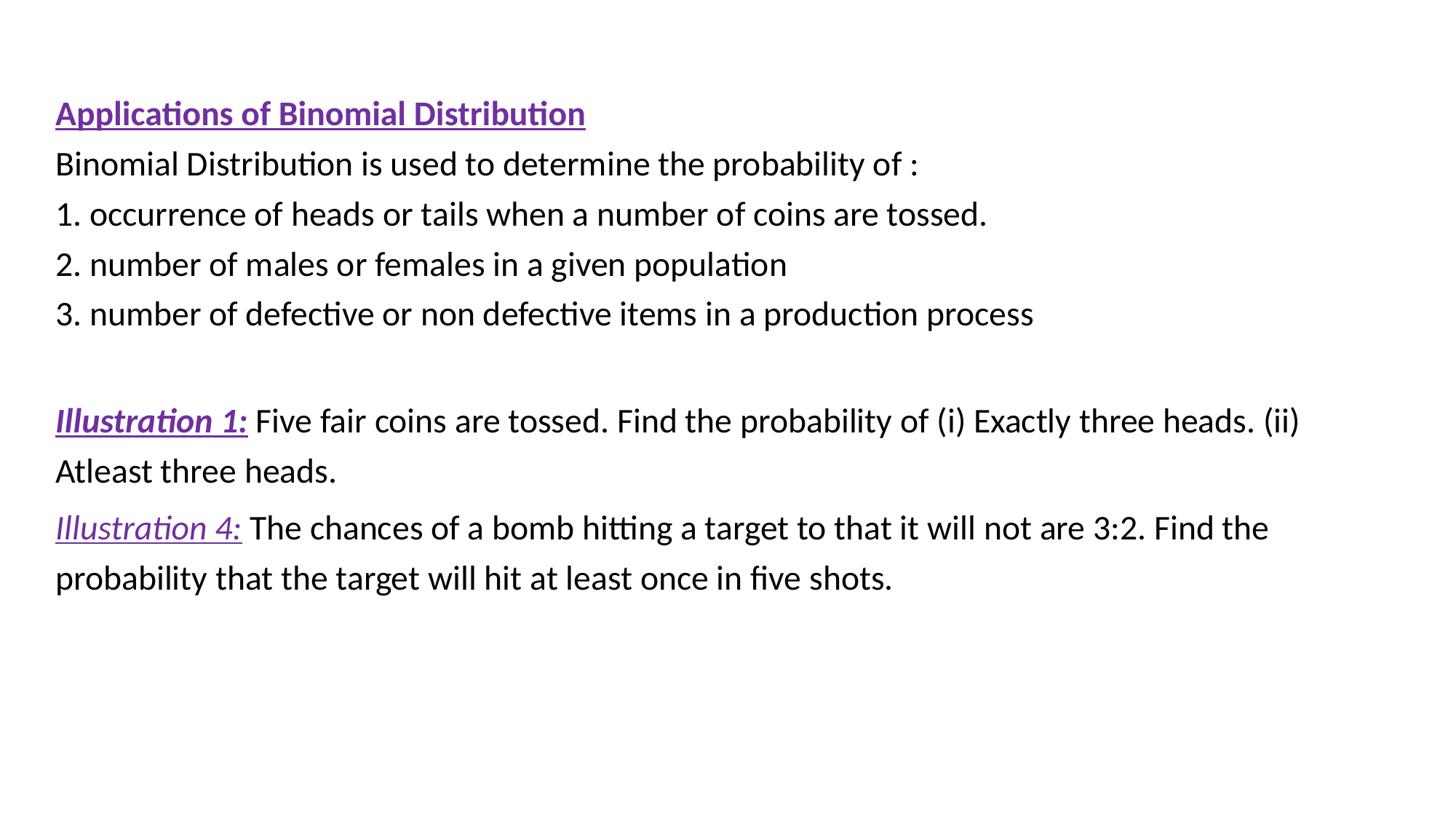

Applications of Binomial Distribution
Binomial Distribution is used to determine the probability of :
1. occurrence of heads or tails when a number of coins are tossed.
2. number of males or females in a given population
3. number of defective or non defective items in a production process
Illustration 1: Five fair coins are tossed. Find the probability of (i) Exactly three heads. (ii) Atleast three heads.
Illustration 4: The chances of a bomb hitting a target to that it will not are 3:2. Find the probability that the target will hit at least once in five shots.